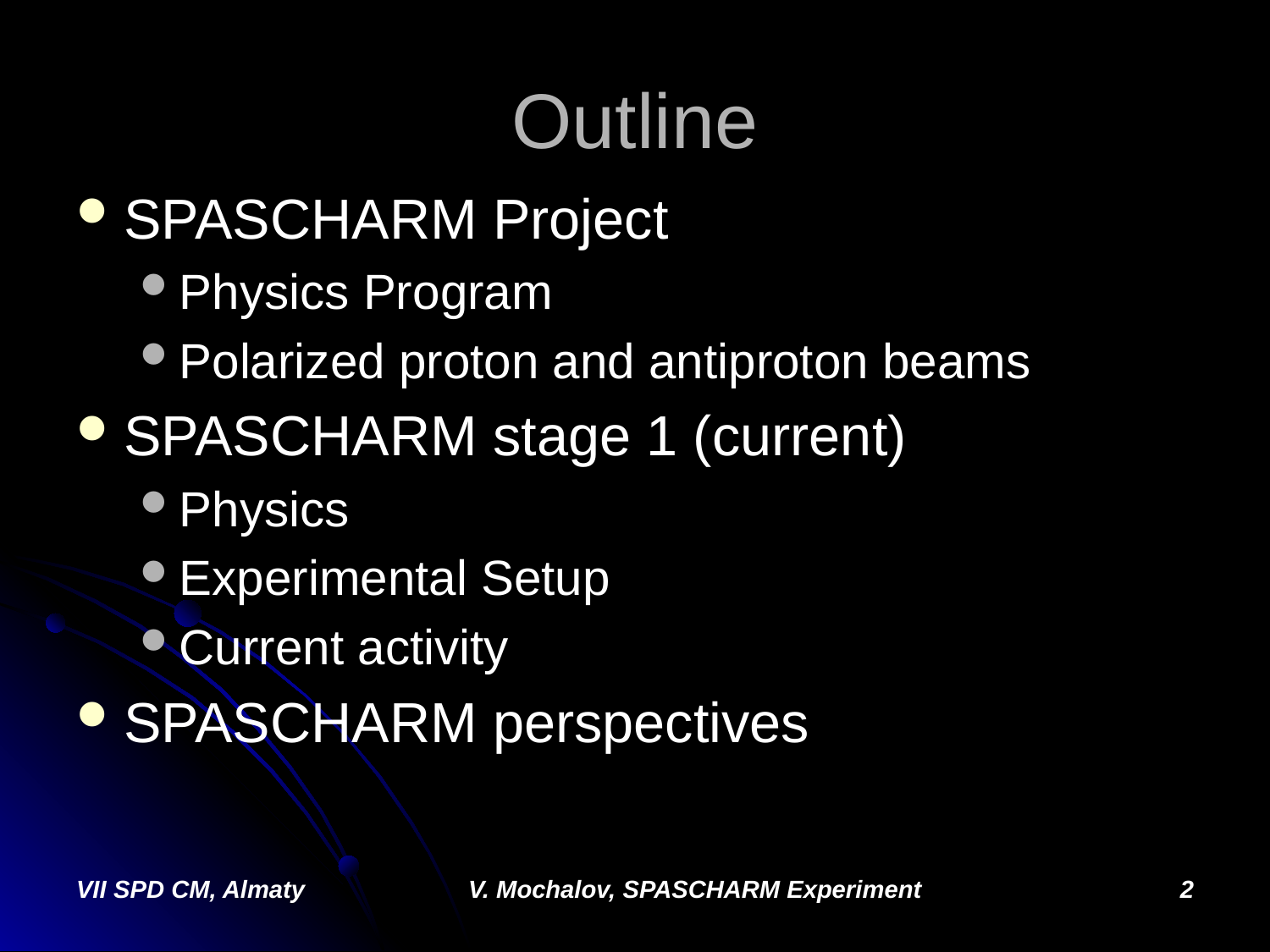

# Outline
SPASCHARM Project
Physics Program
Polarized proton and antiproton beams
SPASCHARM stage 1 (current)
Physics
Experimental Setup
Current activity
SPASCHARM perspectives

VII SPD CM, Almaty
V. Mochalov, SPASCHARM Experiment
2